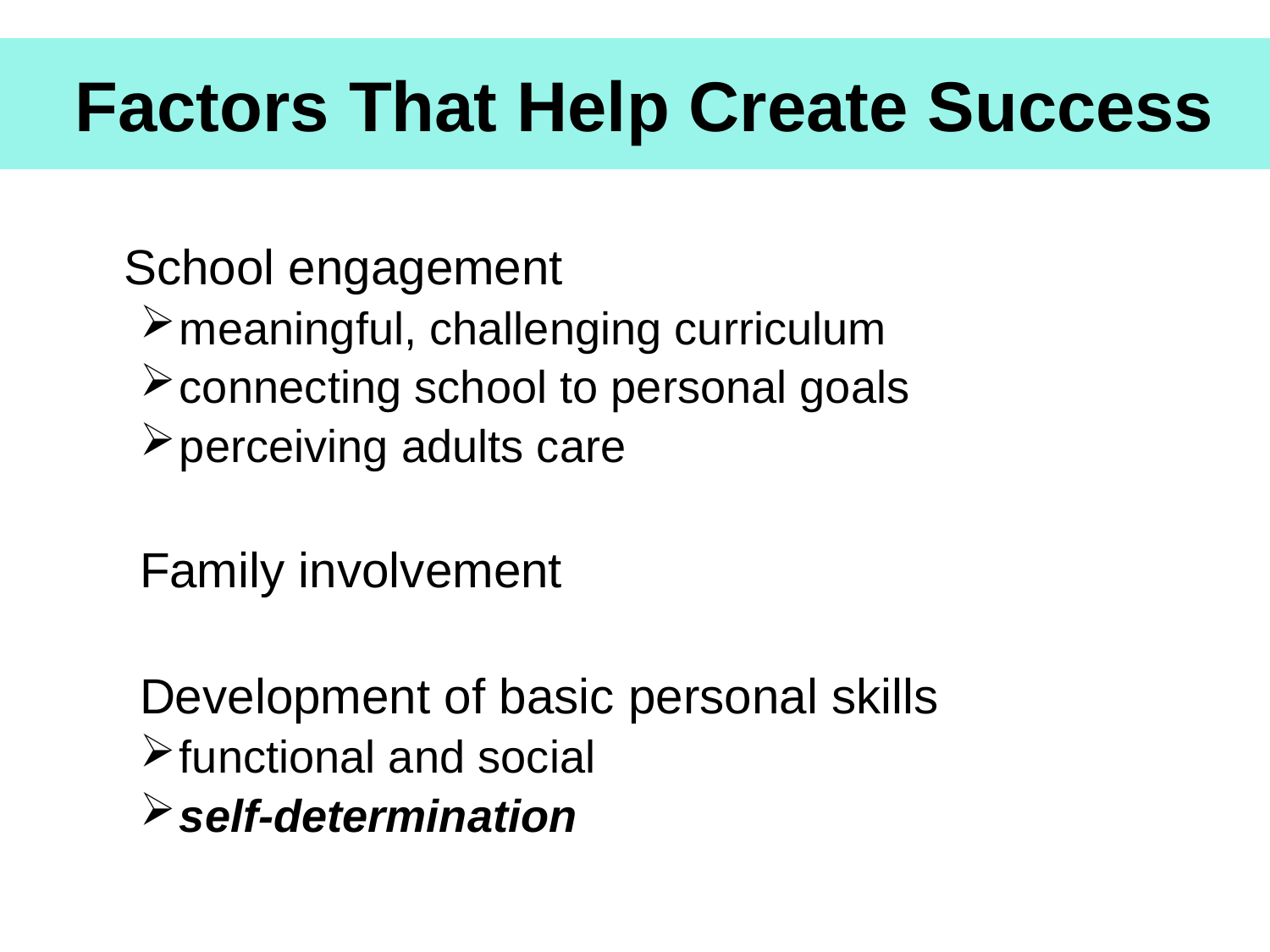

# Factors That Help Create Success
	School engagement
meaningful, challenging curriculum
connecting school to personal goals
perceiving adults care

Family involvement

Development of basic personal skills
functional and social
self-determination